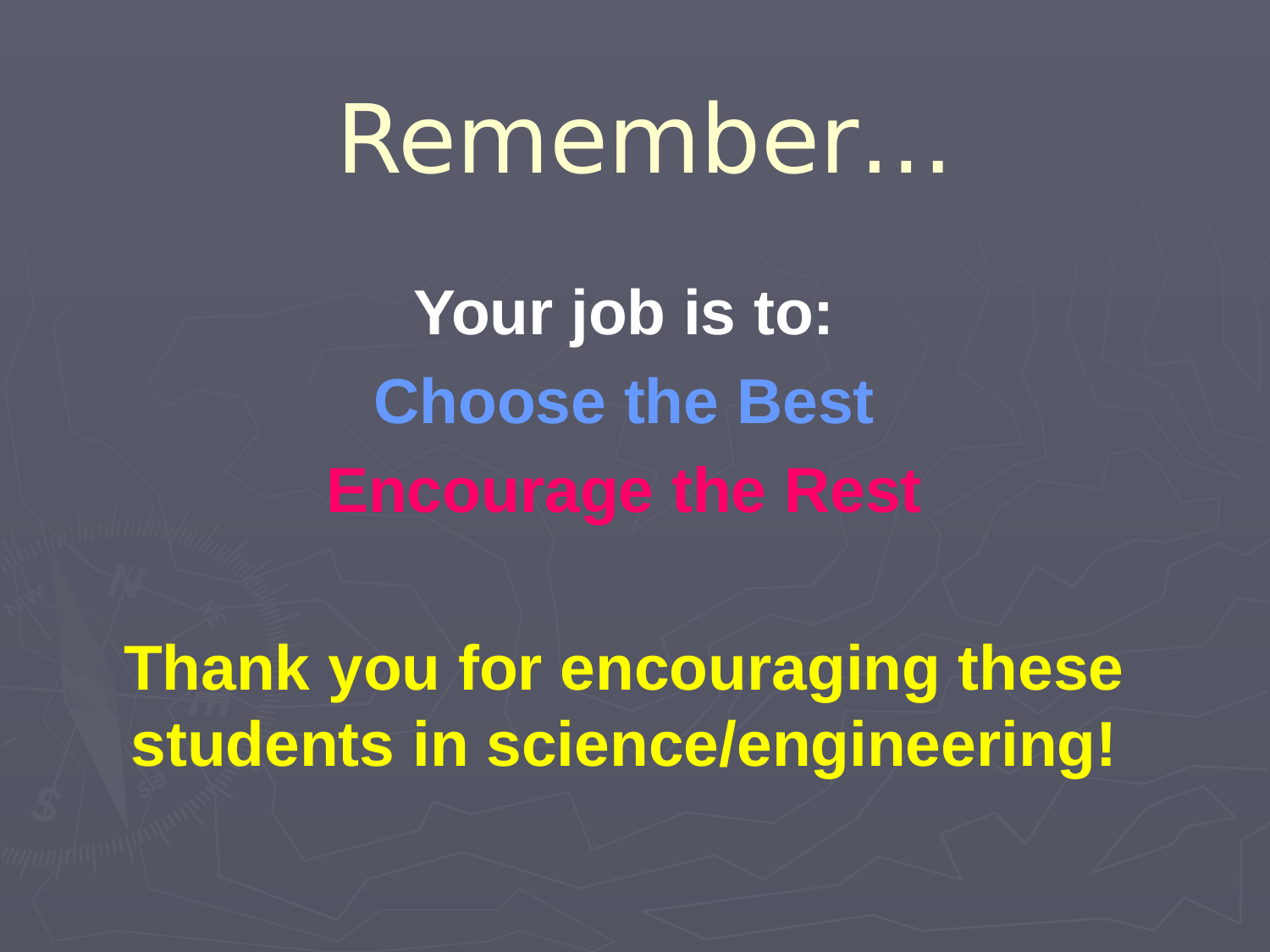

# Remember…
Your job is to:
Choose the Best
Encourage the Rest

Thank you for encouraging these students in science/engineering!